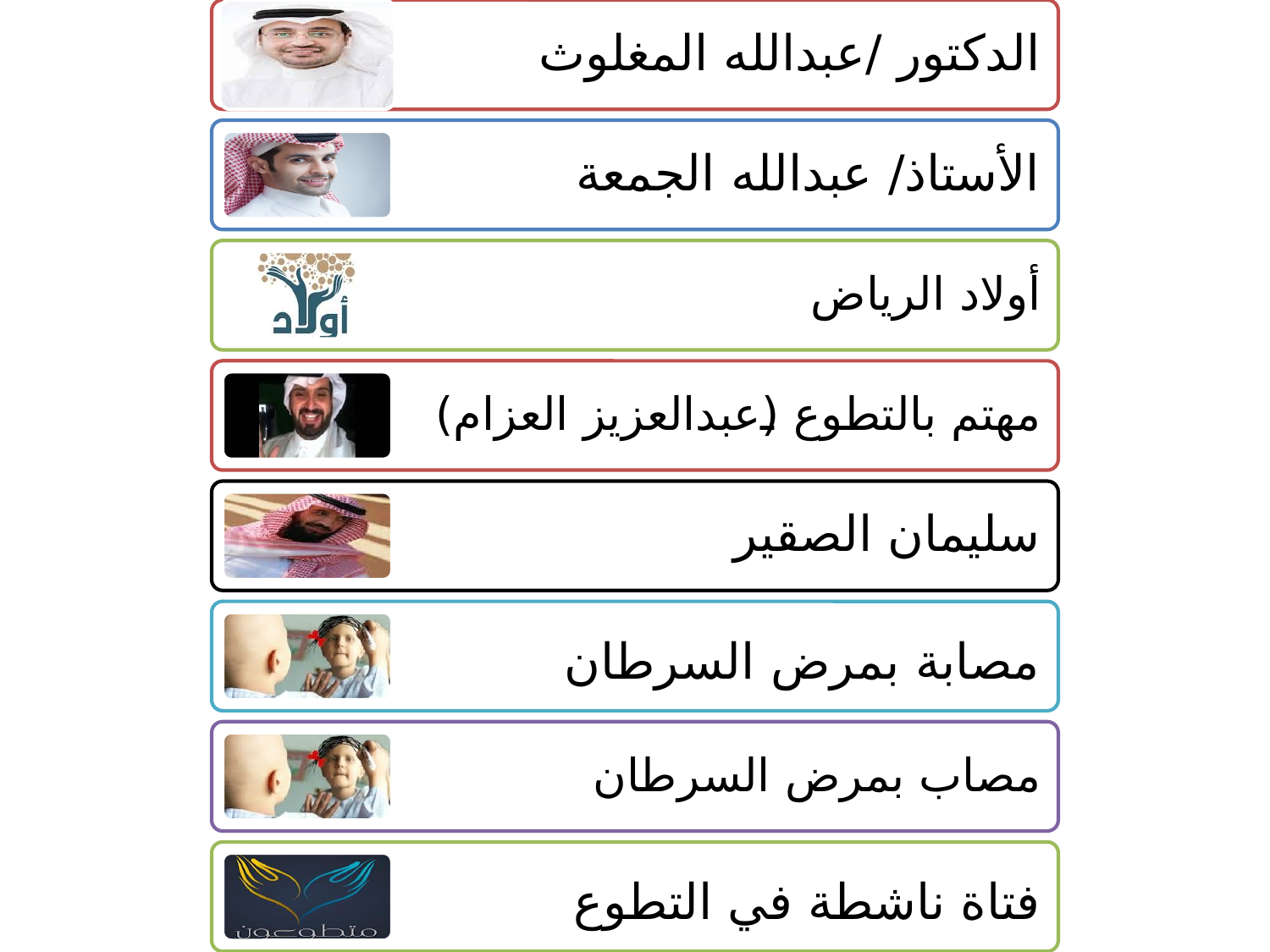

الدكتور /عبدالله المغلوث
الأستاذ/ عبدالله الجمعة
أولاد الرياض
مهتم بالتطوع (عبدالعزيز العزام)
سليمان الصقير

مصابة بمرض السرطان

مصاب بمرض السرطان

فتاة ناشطة في التطوع